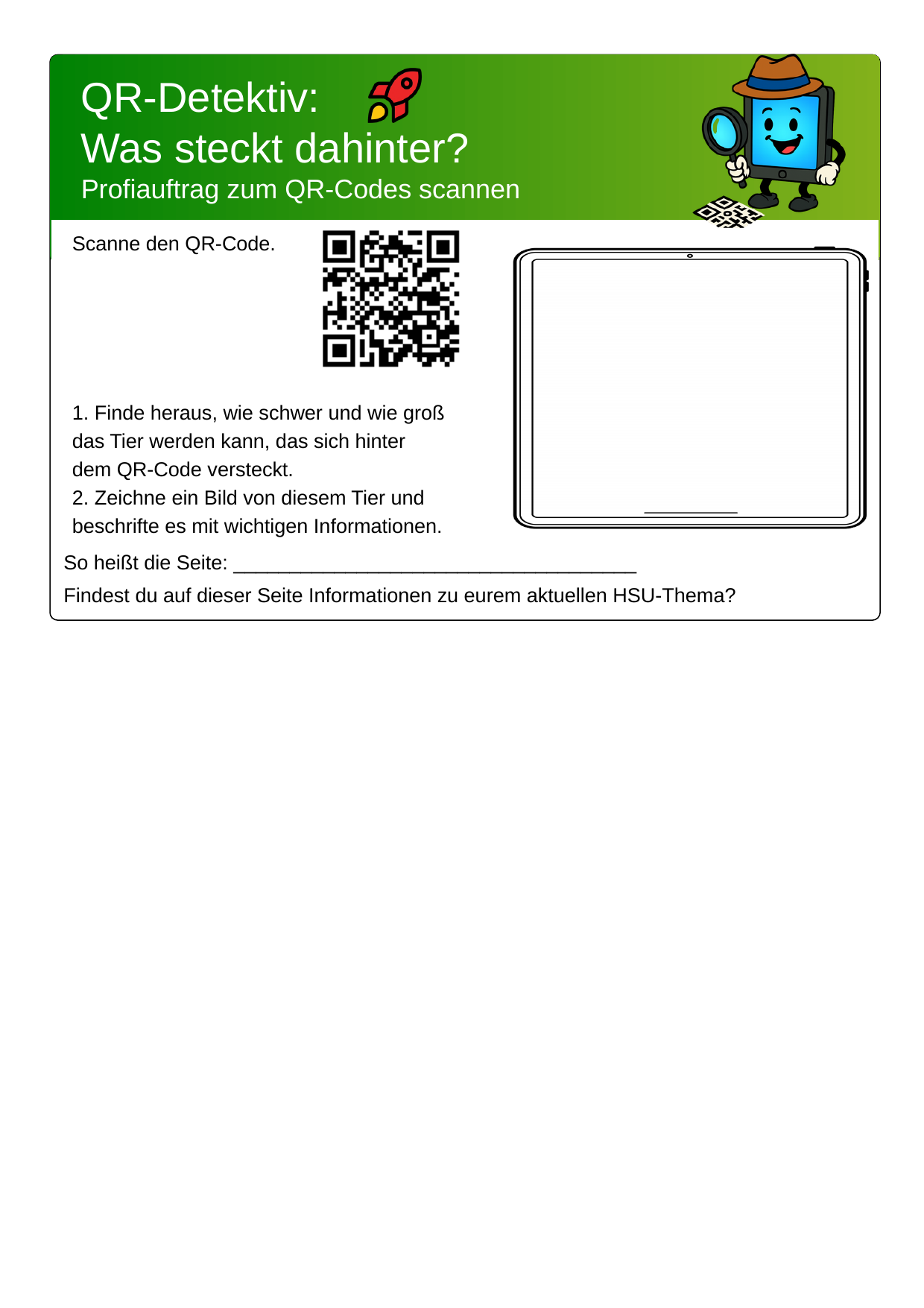

S

QR-Detektiv:
Was steckt dahinter?
Profiauftrag zum QR-Codes scannen

Scanne den QR-Code.

1. Finde heraus, wie schwer und wie groß
das Tier werden kann, das sich hinter
dem QR-Code versteckt.
2. Zeichne ein Bild von diesem Tier und
beschrifte es mit wichtigen Informationen.

So heißt die Seite: ____________________________________
Findest du auf dieser Seite Informationen zu eurem aktuellen HSU-Thema?